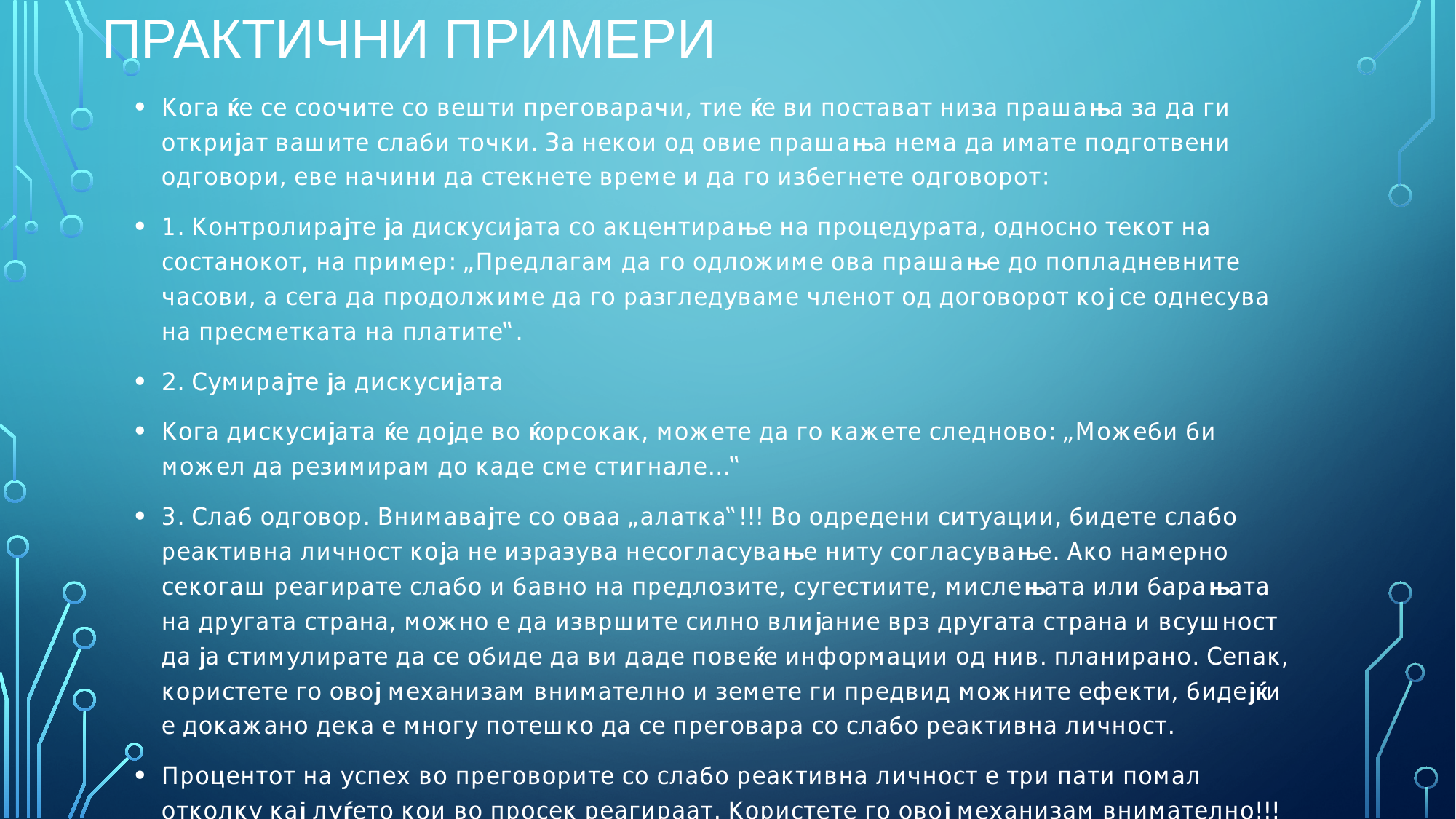

# Практични примери
Кога ќе се соочите со вешти преговарачи, тие ќе ви постават низа прашања за да ги откријат вашите слаби точки. За некои од овие прашања нема да имате подготвени одговори, еве начини да стекнете време и да го избегнете одговорот:
1. Контролирајте ја дискусијата со акцентирање на процедурата, односно текот на состанокот, на пример: „Предлагам да го одложиме ова прашање до попладневните часови, а сега да продолжиме да го разгледуваме членот од договорот кој се однесува на пресметката на платите“.
2. Сумирајте ја дискусијата
Кога дискусијата ќе дојде во ќорсокак, можете да го кажете следново: „Можеби би можел да резимирам до каде сме стигнале...“
3. Слаб одговор. Внимавајте со оваа „алатка“!!! Во одредени ситуации, бидете слабо реактивна личност која не изразува несогласување ниту согласување. Ако намерно секогаш реагирате слабо и бавно на предлозите, сугестиите, мислењата или барањата на другата страна, можно е да извршите силно влијание врз другата страна и всушност да ја стимулирате да се обиде да ви даде повеќе информации од нив. планирано. Сепак, користете го овој механизам внимателно и земете ги предвид можните ефекти, бидејќи е докажано дека е многу потешко да се преговара со слабо реактивна личност.
Процентот на успех во преговорите со слабо реактивна личност е три пати помал отколку кај луѓето кои во просек реагираат. Користете го овој механизам внимателно!!!